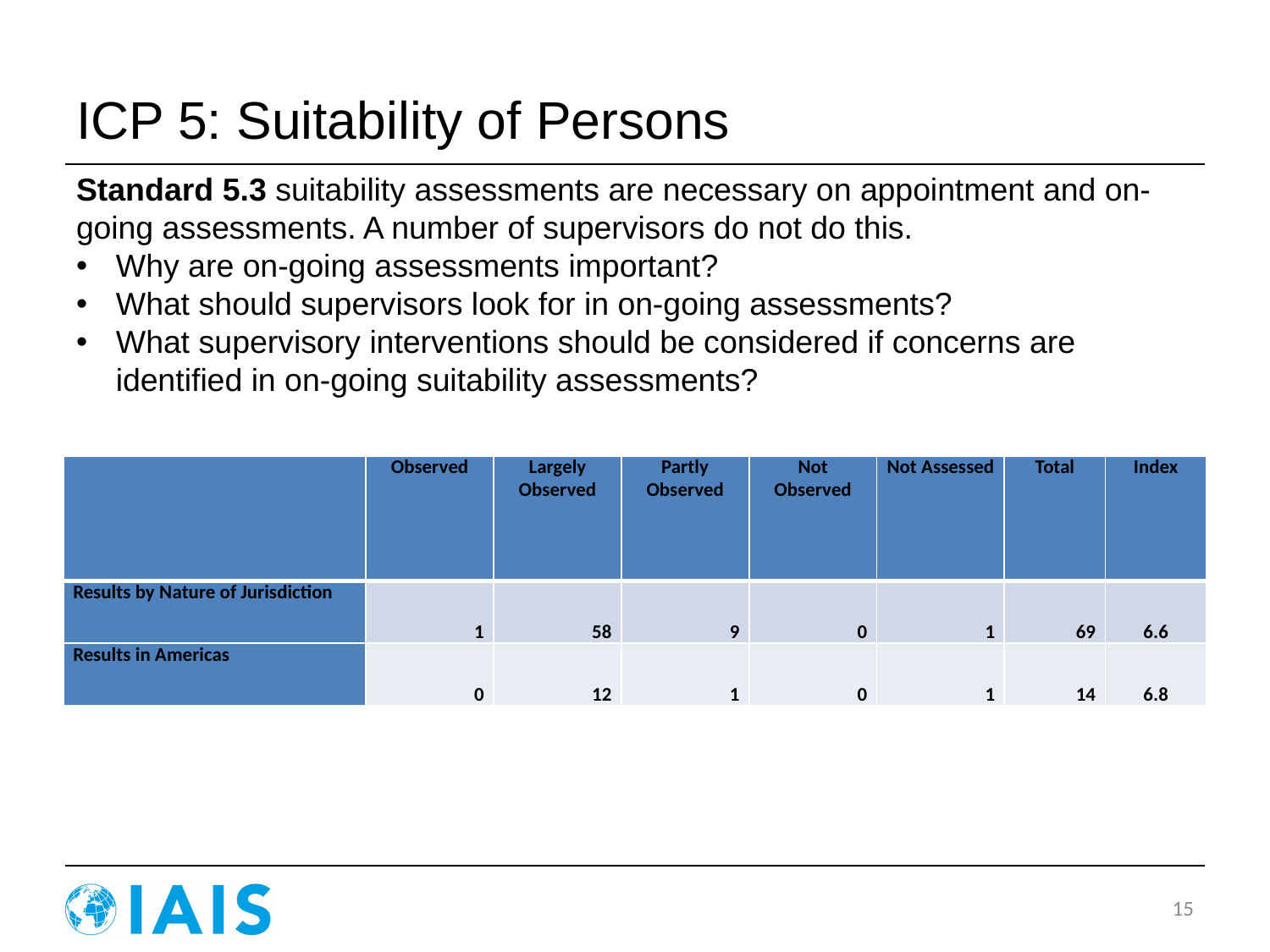

# ICP 5: Suitability of Persons
Standard 5.3 suitability assessments are necessary on appointment and on-going assessments. A number of supervisors do not do this.
Why are on-going assessments important?
What should supervisors look for in on-going assessments?
What supervisory interventions should be considered if concerns are identified in on-going suitability assessments?

|  | Observed | Largely Observed | Partly Observed | Not Observed | Not Assessed | Total | Index |
| --- | --- | --- | --- | --- | --- | --- | --- |
| Results by Nature of Jurisdiction | 1 | 58 | 9 | 0 | 1 | 69 | 6.6 |
| Results in Americas | 0 | 12 | 1 | 0 | 1 | 14 | 6.8 |
15